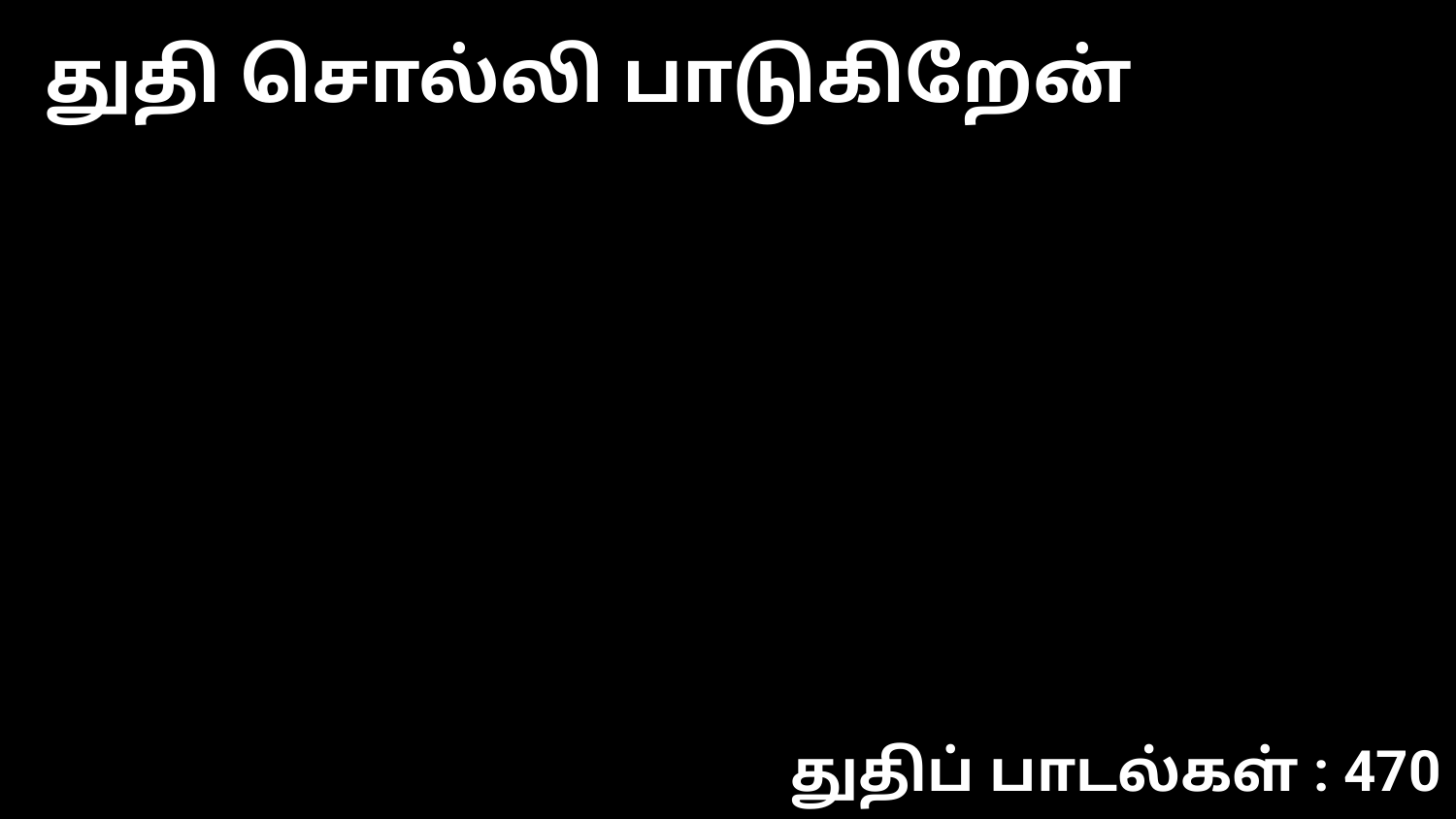

துதி சொல்லி பாடுகிறேன்
துதிப் பாடல்கள் : 470